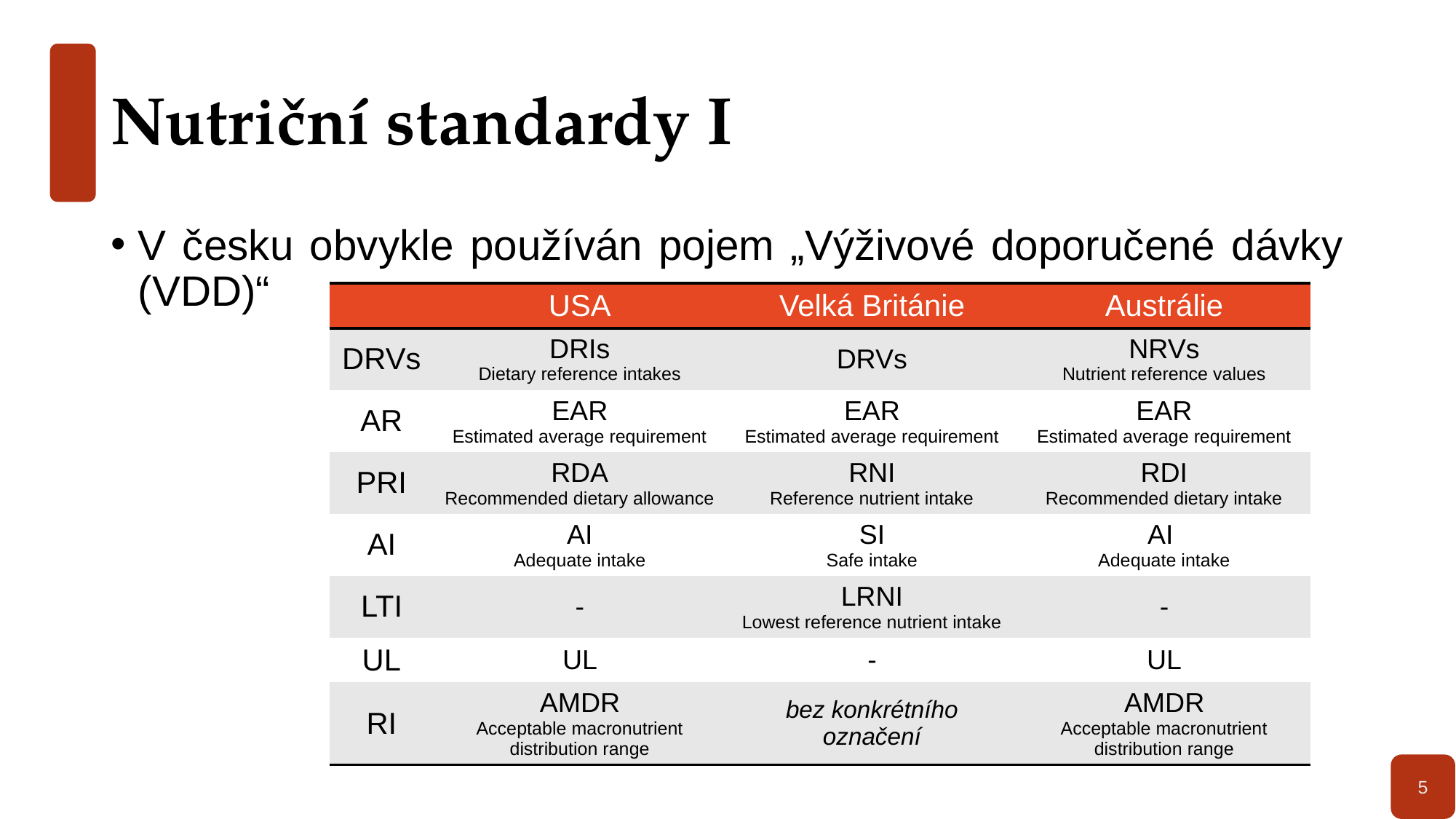

# Nutriční standardy I
V česku obvykle používán pojem „Výživové doporučené dávky (VDD)“
|  | USA | Velká Británie | Austrálie |
| --- | --- | --- | --- |
| DRVs | DRIs Dietary reference intakes | DRVs | NRVs Nutrient reference values |
| AR | EAR Estimated average requirement | EAR Estimated average requirement | EAR Estimated average requirement |
| PRI | RDA Recommended dietary allowance | RNI Reference nutrient intake | RDI Recommended dietary intake |
| AI | AI Adequate intake | SI Safe intake | AI Adequate intake |
| LTI | - | LRNI Lowest reference nutrient intake | - |
| UL | UL | - | UL |
| RI | AMDR Acceptable macronutrient distribution range | bez konkrétního označení | AMDR Acceptable macronutrient distribution range |
5